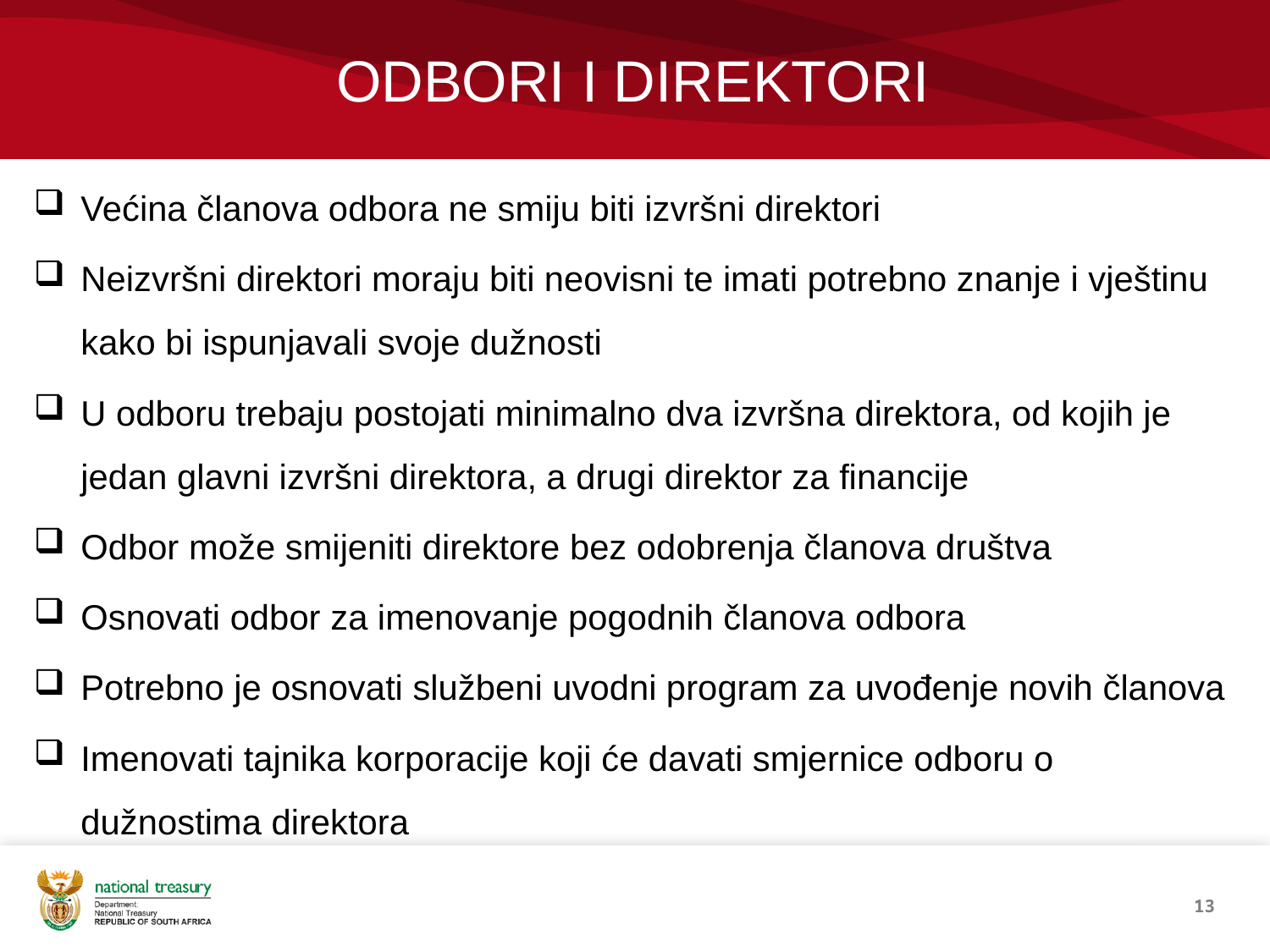

ODBORI I DIREKTORI
Većina članova odbora ne smiju biti izvršni direktori
Neizvršni direktori moraju biti neovisni te imati potrebno znanje i vještinu kako bi ispunjavali svoje dužnosti
U odboru trebaju postojati minimalno dva izvršna direktora, od kojih je jedan glavni izvršni direktora, a drugi direktor za financije
Odbor može smijeniti direktore bez odobrenja članova društva
Osnovati odbor za imenovanje pogodnih članova odbora
Potrebno je osnovati službeni uvodni program za uvođenje novih članova
Imenovati tajnika korporacije koji će davati smjernice odboru o dužnostima direktora

13